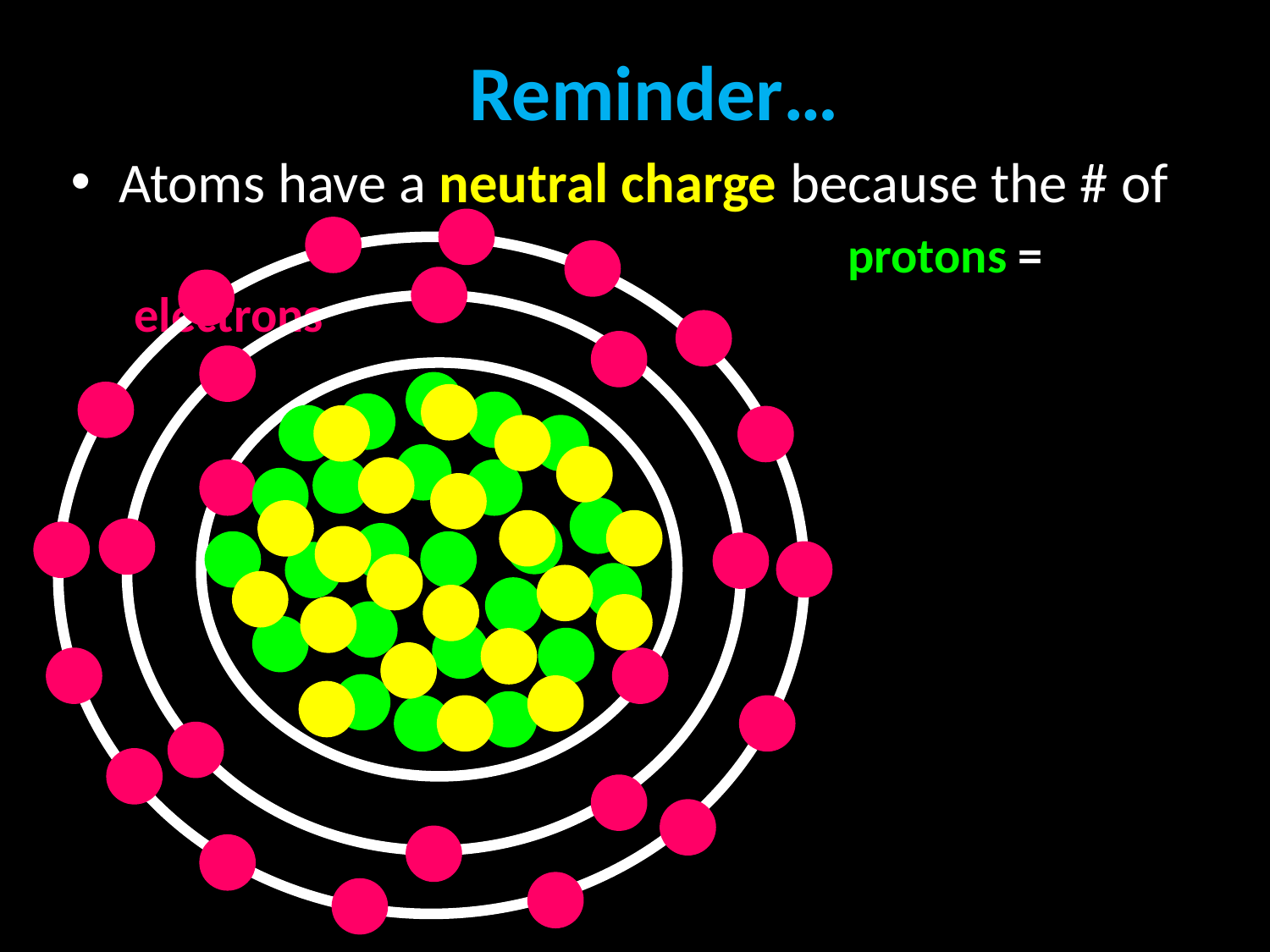

# Reminder…
Atoms have a neutral charge because the # of
					       protons = electrons